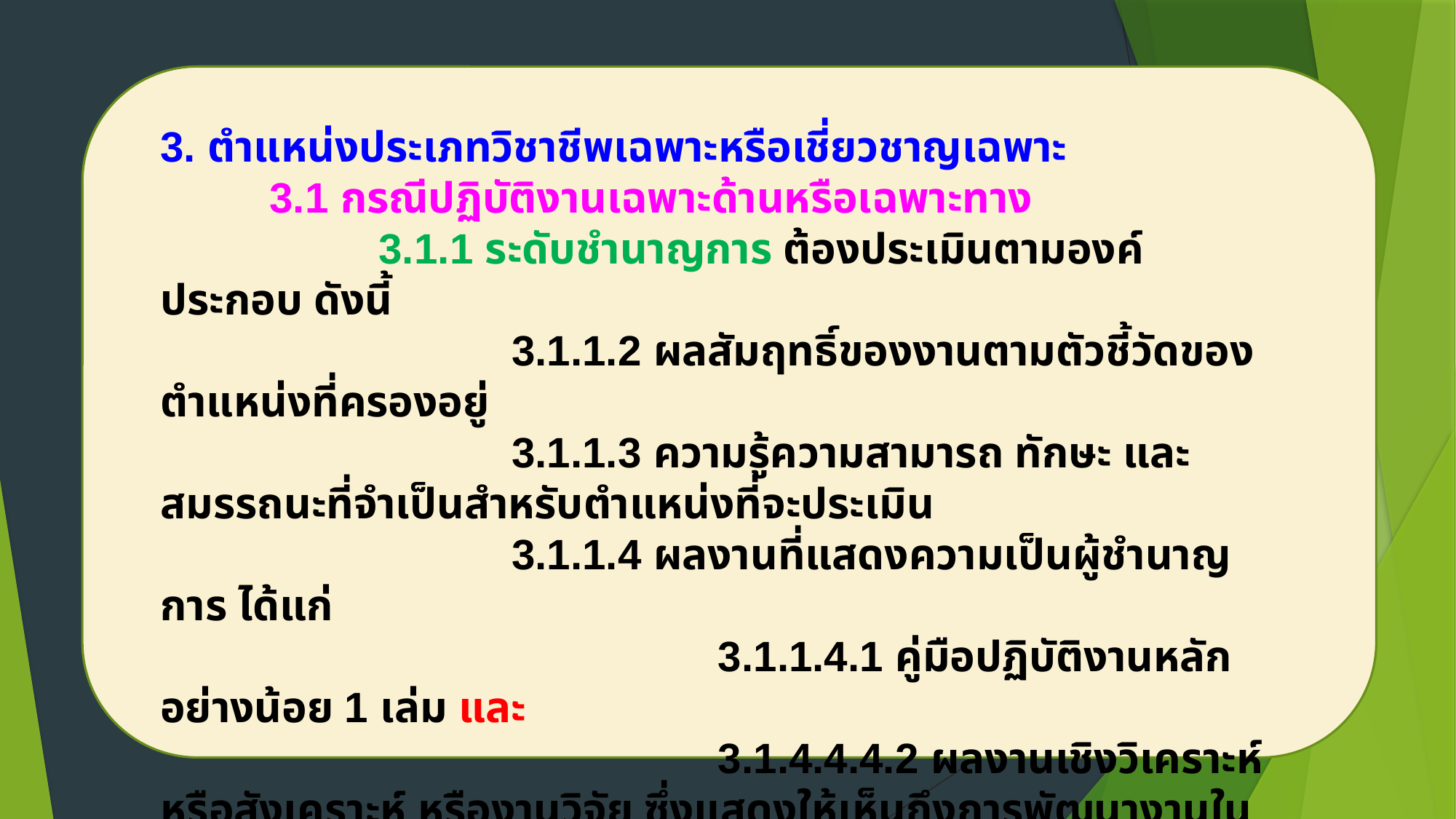

3. ตำแหน่งประเภทวิชาชีพเฉพาะหรือเชี่ยวชาญเฉพาะ
	3.1 กรณีปฏิบัติงานเฉพาะด้านหรือเฉพาะทาง
		3.1.1 ระดับชำนาญการ ต้องประเมินตามองค์ประกอบ ดังนี้
			  3.1.1.2 ผลสัมฤทธิ์ของงานตามตัวชี้วัดของตำแหน่งที่ครองอยู่
			  3.1.1.3 ความรู้ความสามารถ ทักษะ และสมรรถนะที่จำเป็นสำหรับตำแหน่งที่จะประเมิน
			  3.1.1.4 ผลงานที่แสดงความเป็นผู้ชำนาญการ ได้แก่
					 3.1.1.4.1 คู่มือปฏิบัติงานหลัก อย่างน้อย 1 เล่ม และ
					 3.1.4.4.4.2 ผลงานเชิงวิเคราะห์ หรือสังเคราะห์ หรืองานวิจัย ซึ่งแสดงให้เห็นถึงการพัฒนางานในหน้าที่ อย่างน้อย 1 เรื่อง
			  3.1.1.5 จริยธรรมและจรรยาบรรณทางวิชาชีพ การพิจารณากำหนดตำแหน่งระดับชำนาญการ ต้องคำนึงถึงจริยธรรมและจรรยาบรรณทางวิชาชีพตามที่กำหนดไว้ในข้อ 7